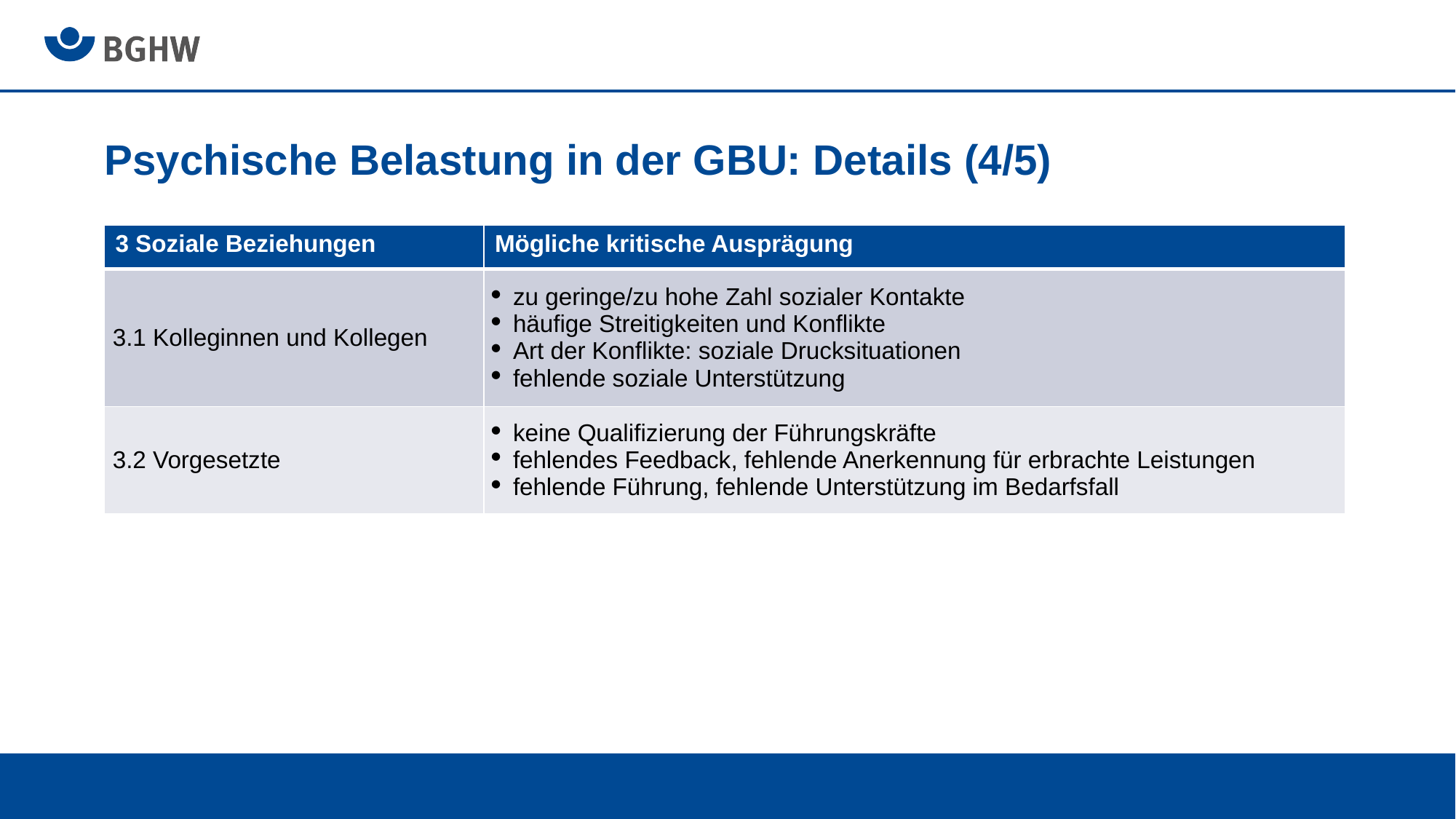

# Psychische Belastung in der GBU: Details (4/5)
| 3 Soziale Beziehungen | Mögliche kritische Ausprägung |
| --- | --- |
| 3.1 Kolleginnen und Kollegen | zu geringe/zu hohe Zahl sozialer Kontakte häufige Streitigkeiten und Konflikte Art der Konflikte: soziale Drucksituationen fehlende soziale Unterstützung |
| 3.2 Vorgesetzte | keine Qualifizierung der Führungskräfte fehlendes Feedback, fehlende Anerkennung für erbrachte Leistungen fehlende Führung, fehlende Unterstützung im Bedarfsfall |